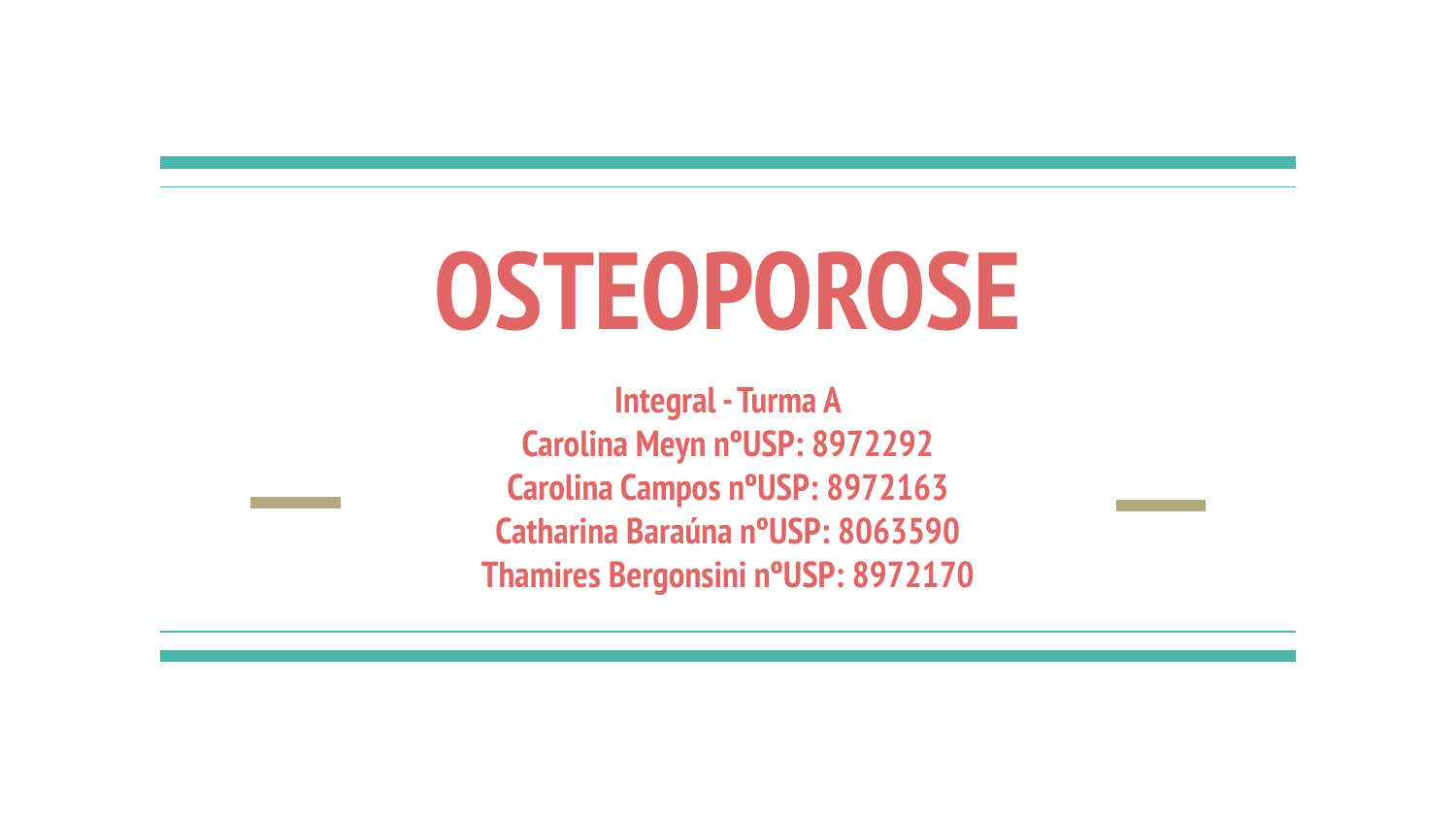

OSTEOPOROSE
Integral - Turma A
Carolina Meyn nºUSP: 8972292
Carolina Campos nºUSP: 8972163
Catharina Baraúna nºUSP: 8063590
Thamires Bergonsini nºUSP: 8972170